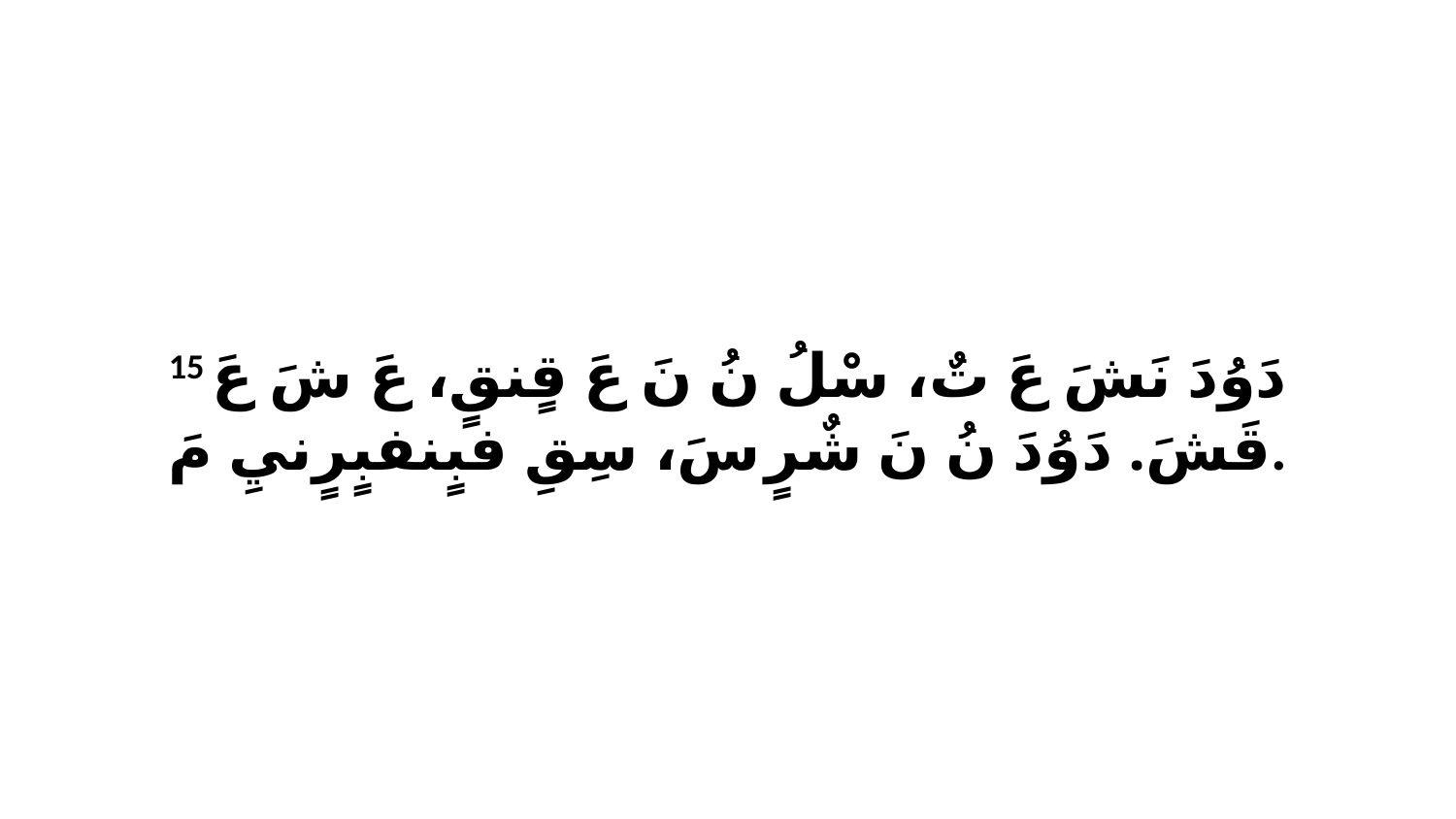

15 دَوُدَ نَشَ عَ تٌ، سْلُ نُ نَ عَ قٍنقٍ، عَ شَ عَ قَشَ. دَوُدَ نُ نَ شٌرٍ سَ، سِقِ فبٍنفبٍرٍنيِ مَ.